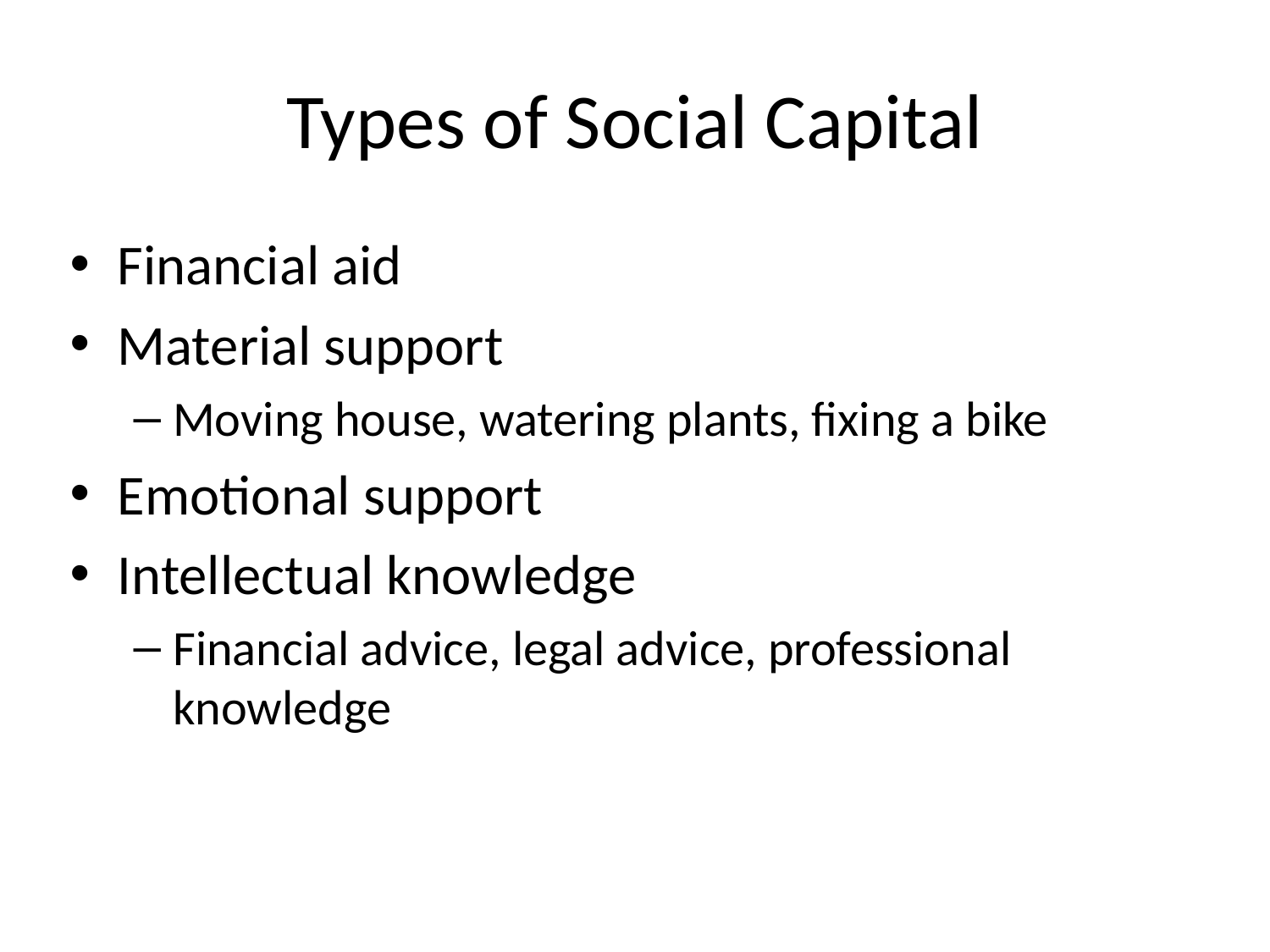

# Types of Social Capital
Financial aid
Material support
Moving house, watering plants, fixing a bike
Emotional support
Intellectual knowledge
Financial advice, legal advice, professional knowledge